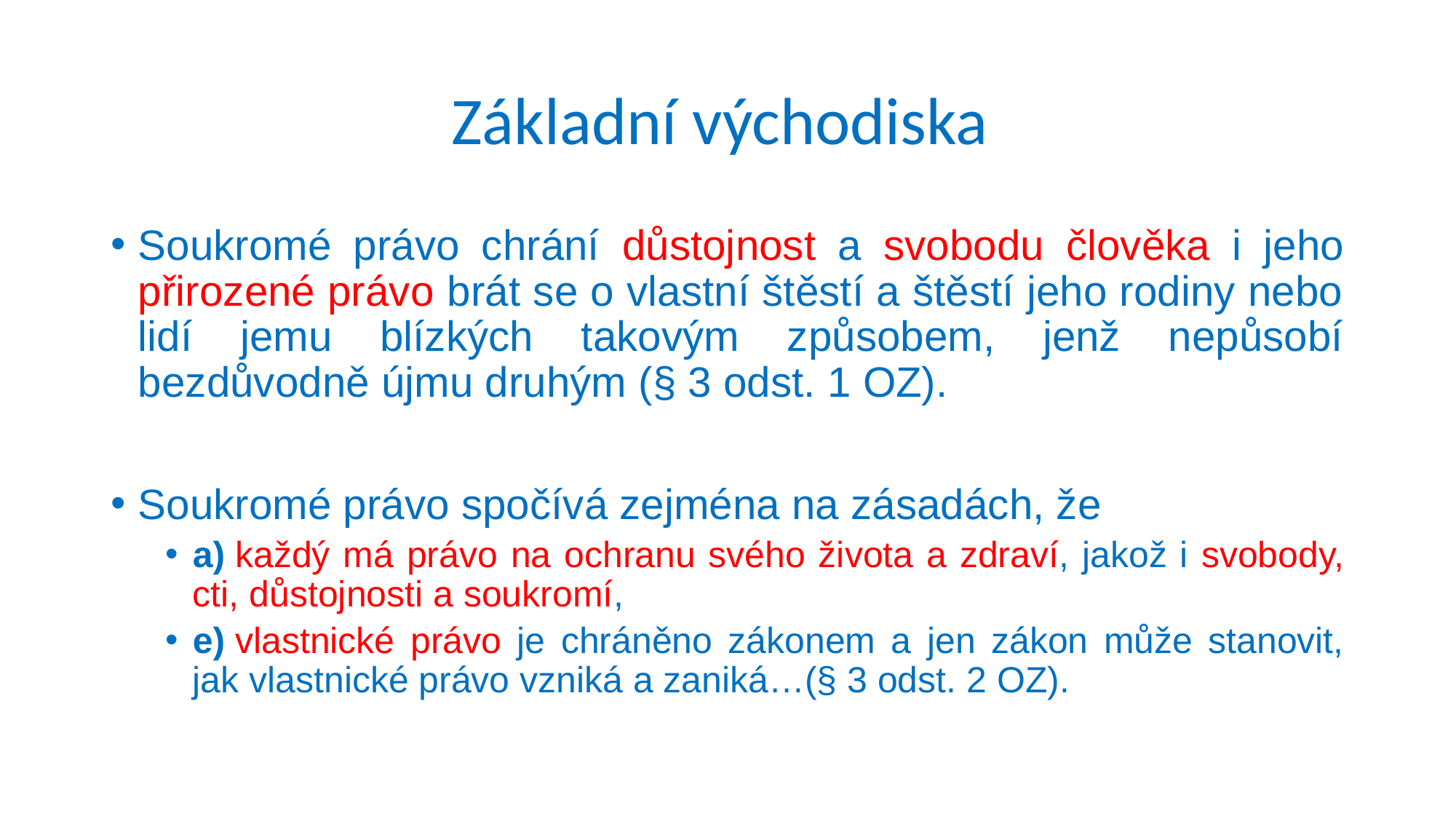

# Základní východiska
Soukromé právo chrání důstojnost a svobodu člověka i jeho přirozené právo brát se o vlastní štěstí a štěstí jeho rodiny nebo lidí jemu blízkých takovým způsobem, jenž nepůsobí bezdůvodně újmu druhým (§ 3 odst. 1 OZ).

Soukromé právo spočívá zejména na zásadách, že
a) každý má právo na ochranu svého života a zdraví, jakož i svobody, cti, důstojnosti a soukromí,
e) vlastnické právo je chráněno zákonem a jen zákon může stanovit, jak vlastnické právo vzniká a zaniká…(§ 3 odst. 2 OZ).